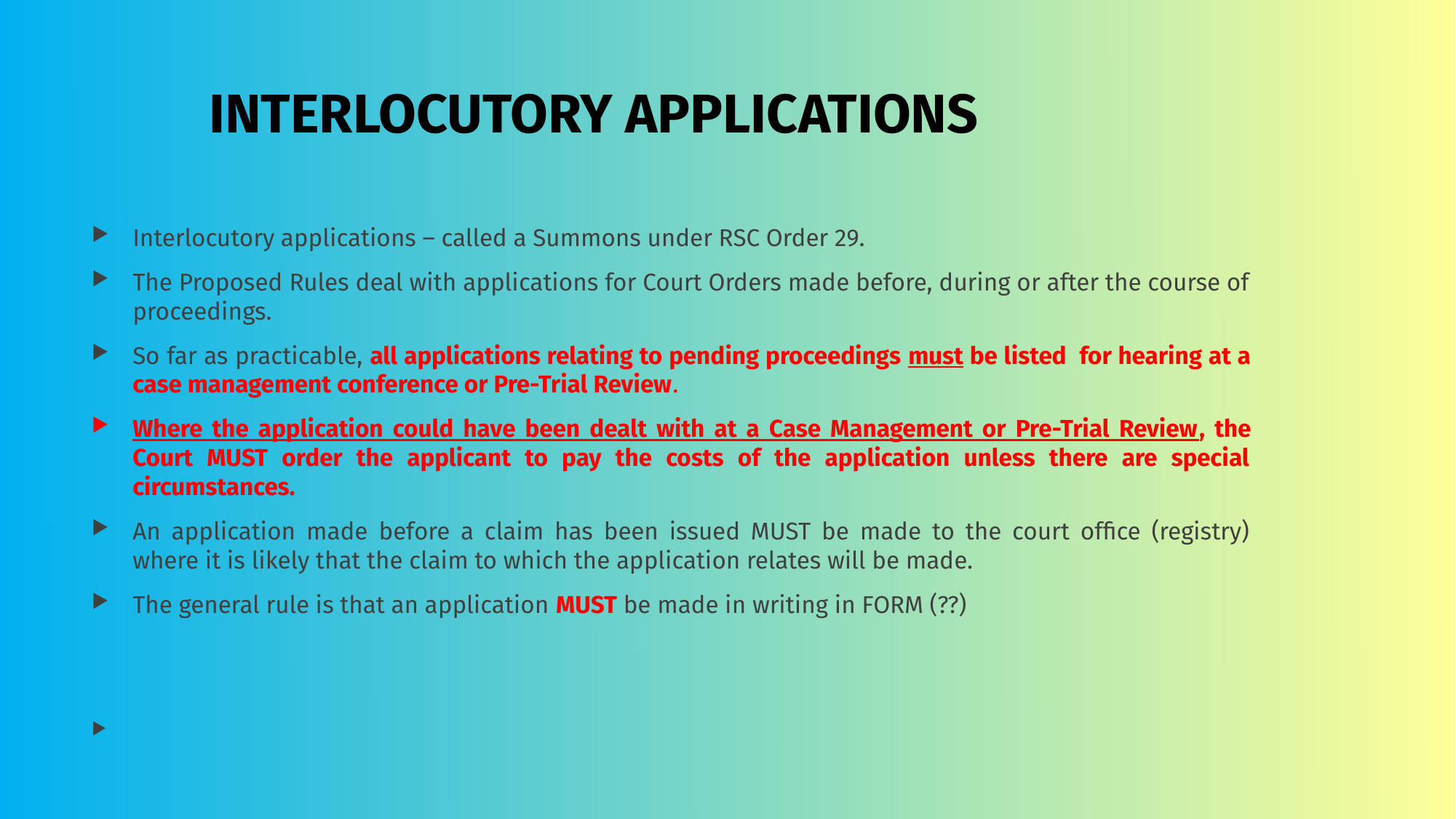

# INTERLOCUTORY APPLICATIONS
Interlocutory applications – called a Summons under RSC Order 29.
The Proposed Rules deal with applications for Court Orders made before, during or after the course of proceedings.
So far as practicable, all applications relating to pending proceedings must be listed  for hearing at a case management conference or Pre-Trial Review.
Where the application could have been dealt with at a Case Management or Pre-Trial Review, the Court MUST order the applicant to pay the costs of the application unless there are special circumstances.
An application made before a claim has been issued MUST be made to the court office (registry) where it is likely that the claim to which the application relates will be made.
The general rule is that an application MUST be made in writing in FORM (??)